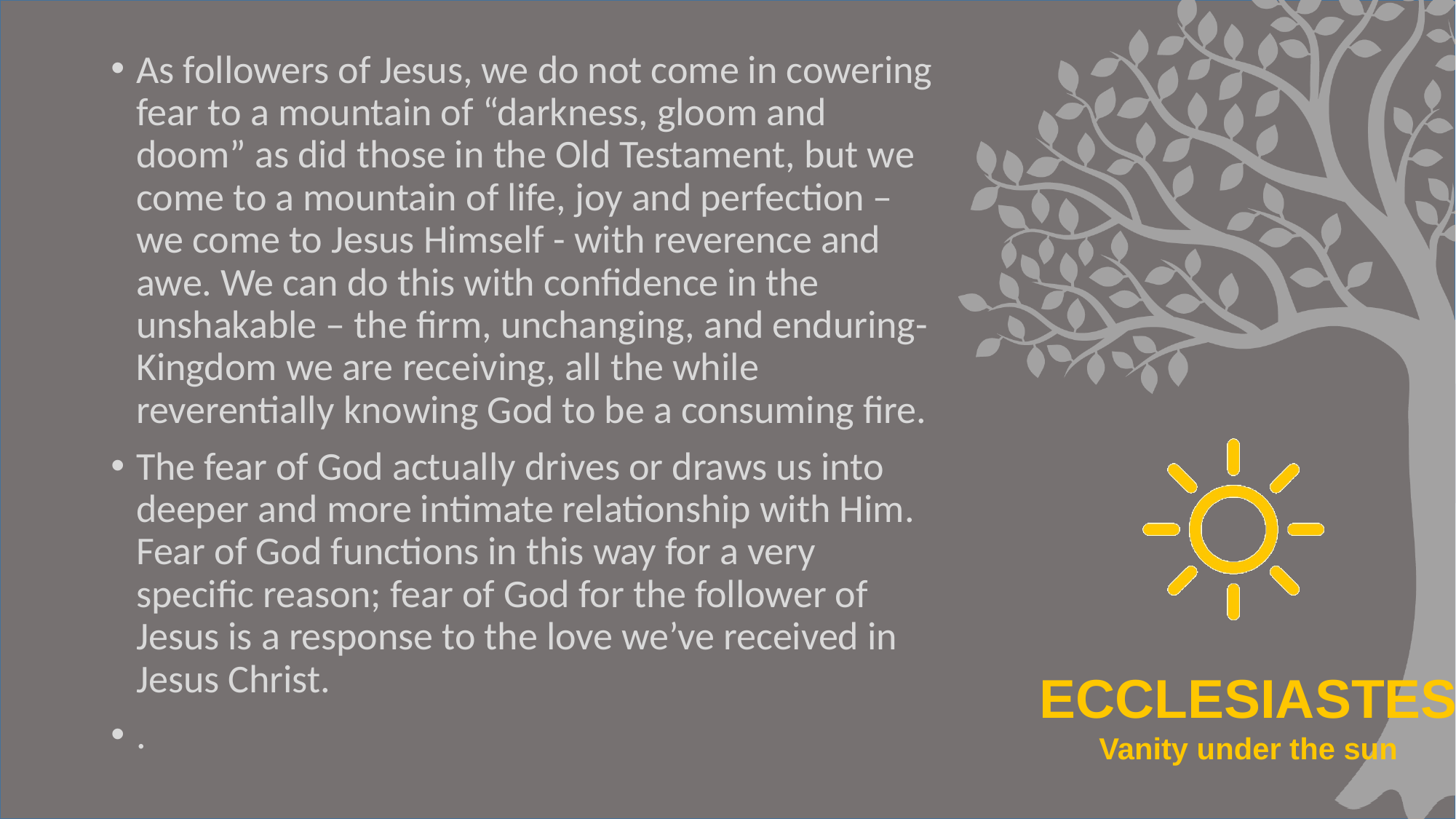

As followers of Jesus, we do not come in cowering fear to a mountain of “darkness, gloom and doom” as did those in the Old Testament, but we come to a mountain of life, joy and perfection – we come to Jesus Himself - with reverence and awe. We can do this with confidence in the unshakable – the firm, unchanging, and enduring- Kingdom we are receiving, all the while reverentially knowing God to be a consuming fire.
The fear of God actually drives or draws us into deeper and more intimate relationship with Him. Fear of God functions in this way for a very specific reason; fear of God for the follower of Jesus is a response to the love we’ve received in Jesus Christ.
.